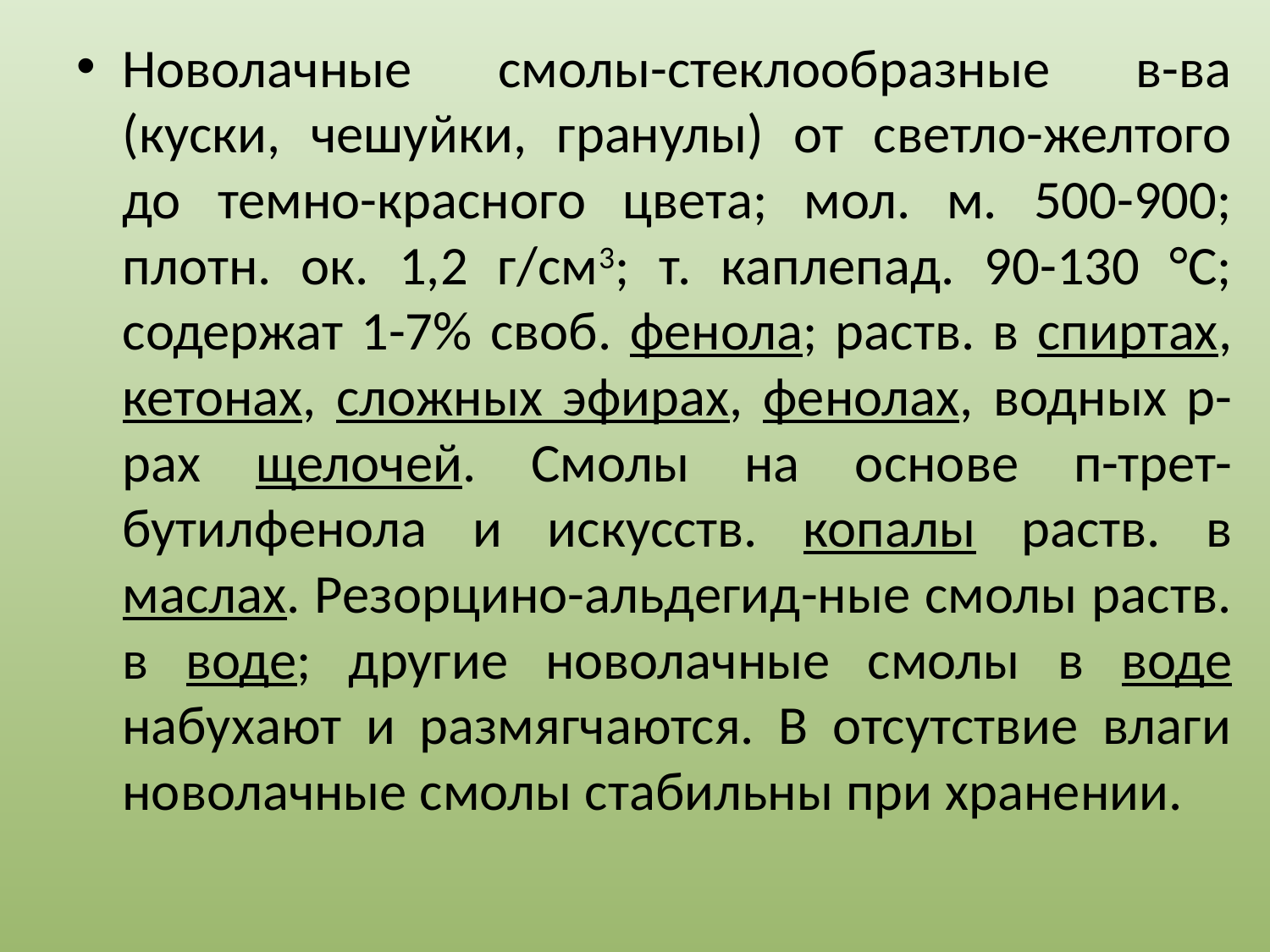

Новолачные смолы-стеклообразные в-ва (куски, чешуйки, гранулы) от светло-желтого до темно-красного цвета; мол. м. 500-900; плотн. ок. 1,2 г/см3; т. каплепад. 90-130 °С; содержат 1-7% своб. фенола; раств. в спиртах, кетонах, сложных эфирах, фенолах, водных р-рах щелочей. Смолы на основе п-трет-бутилфенола и искусств. копалы раств. в маслах. Резорцино-альдегид-ные смолы раств. в воде; другие новолачные смолы в воде набухают и размягчаются. В отсутствие влаги новолачные смолы стабильны при хранении.